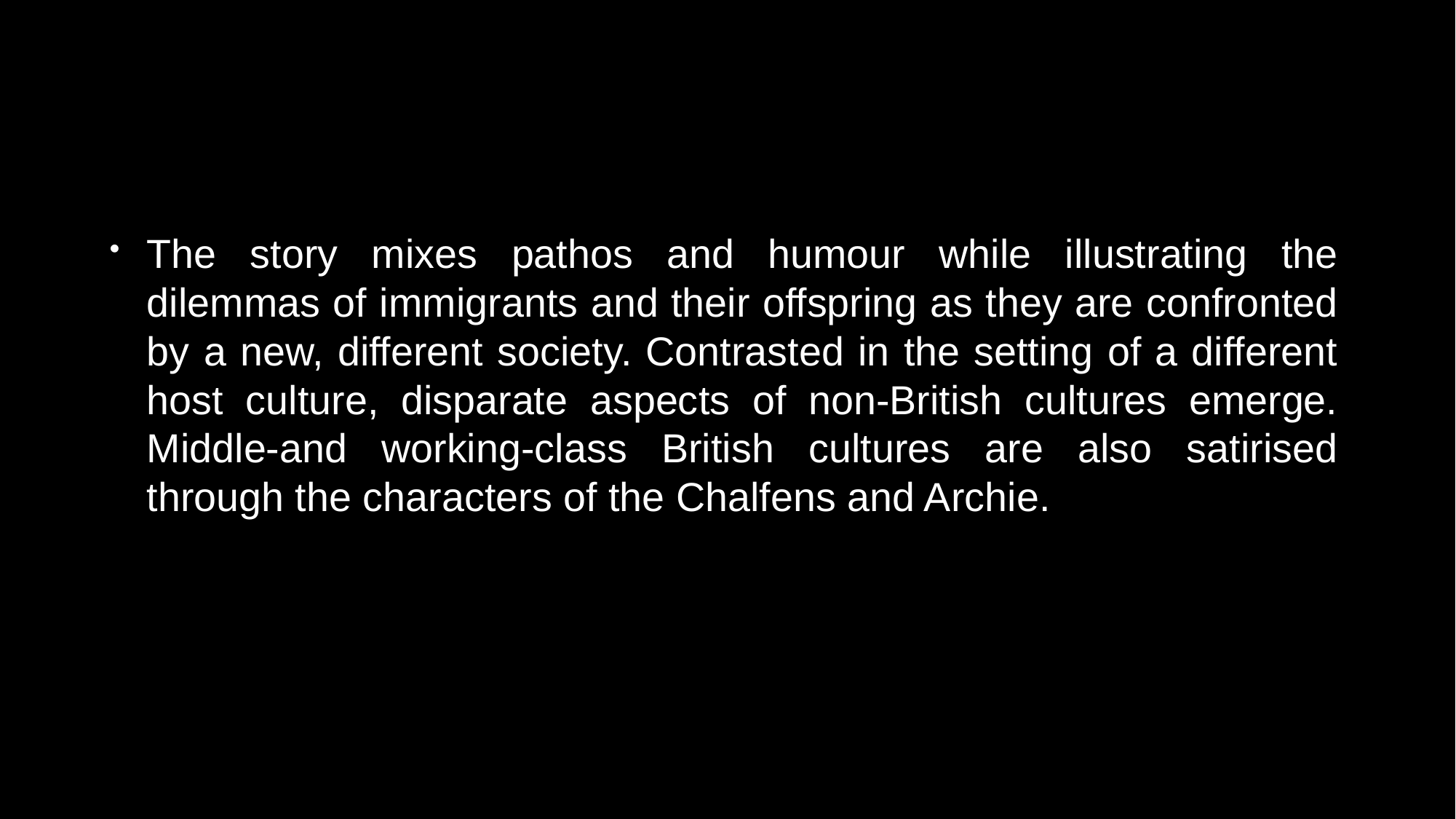

The story mixes pathos and humour while illustrating the dilemmas of immigrants and their offspring as they are confronted by a new, different society. Contrasted in the setting of a different host culture, disparate aspects of non-British cultures emerge. Middle-and working-class British cultures are also satirised through the characters of the Chalfens and Archie.